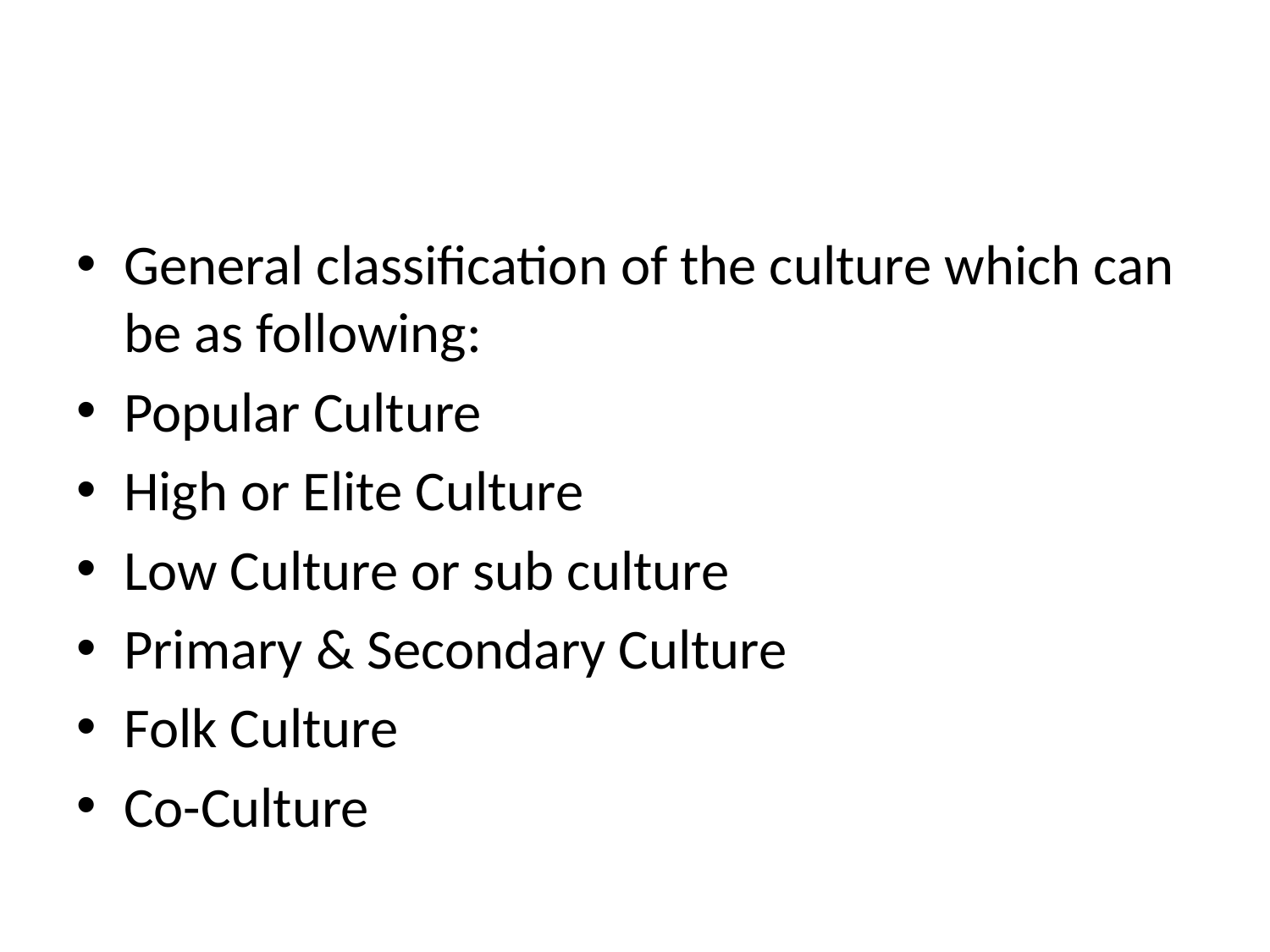

#
General classification of the culture which can be as following:
Popular Culture
High or Elite Culture
Low Culture or sub culture
Primary & Secondary Culture
Folk Culture
Co-Culture